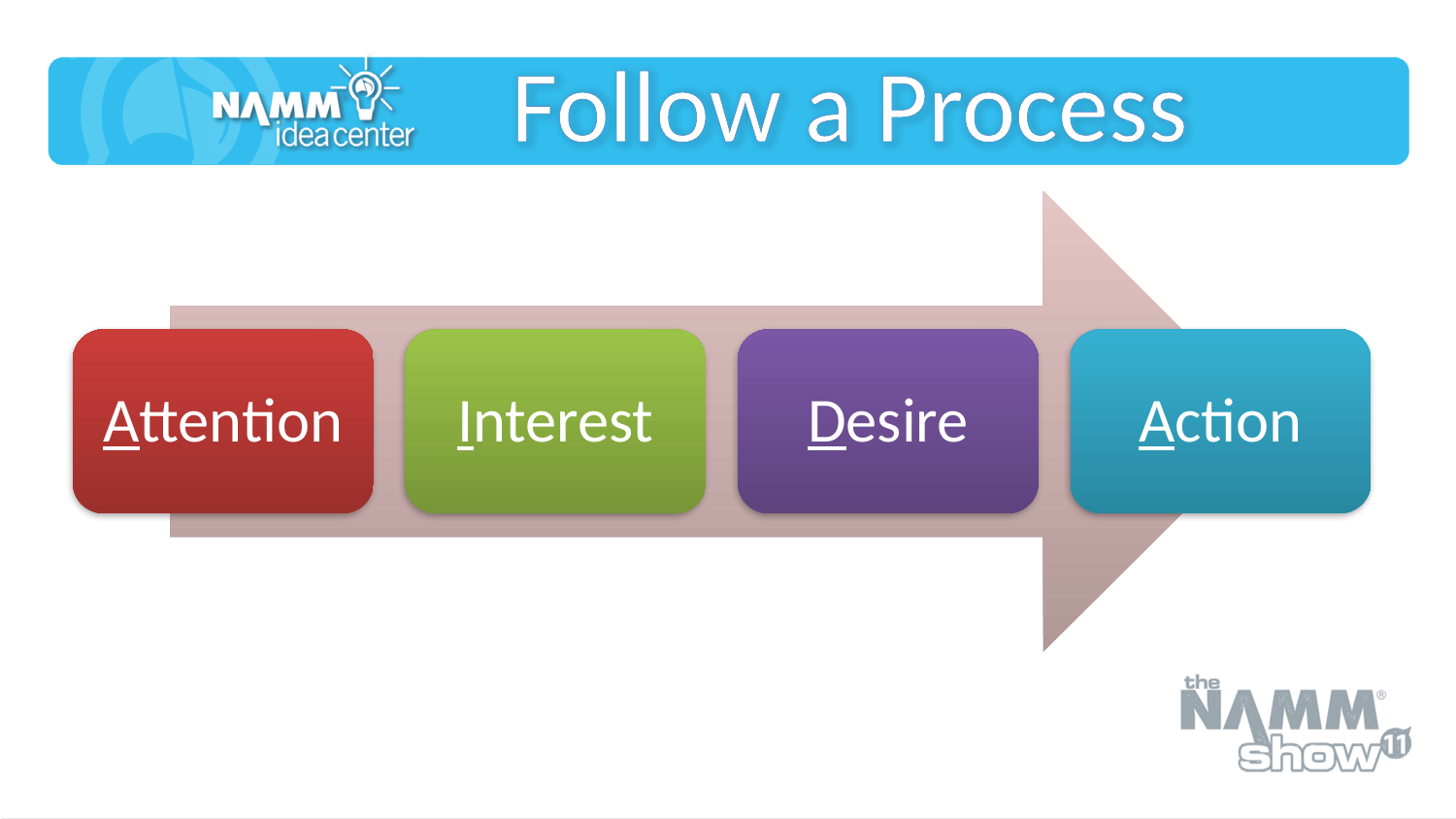

# Follow a Process
Attention
Interest
Desire
Action